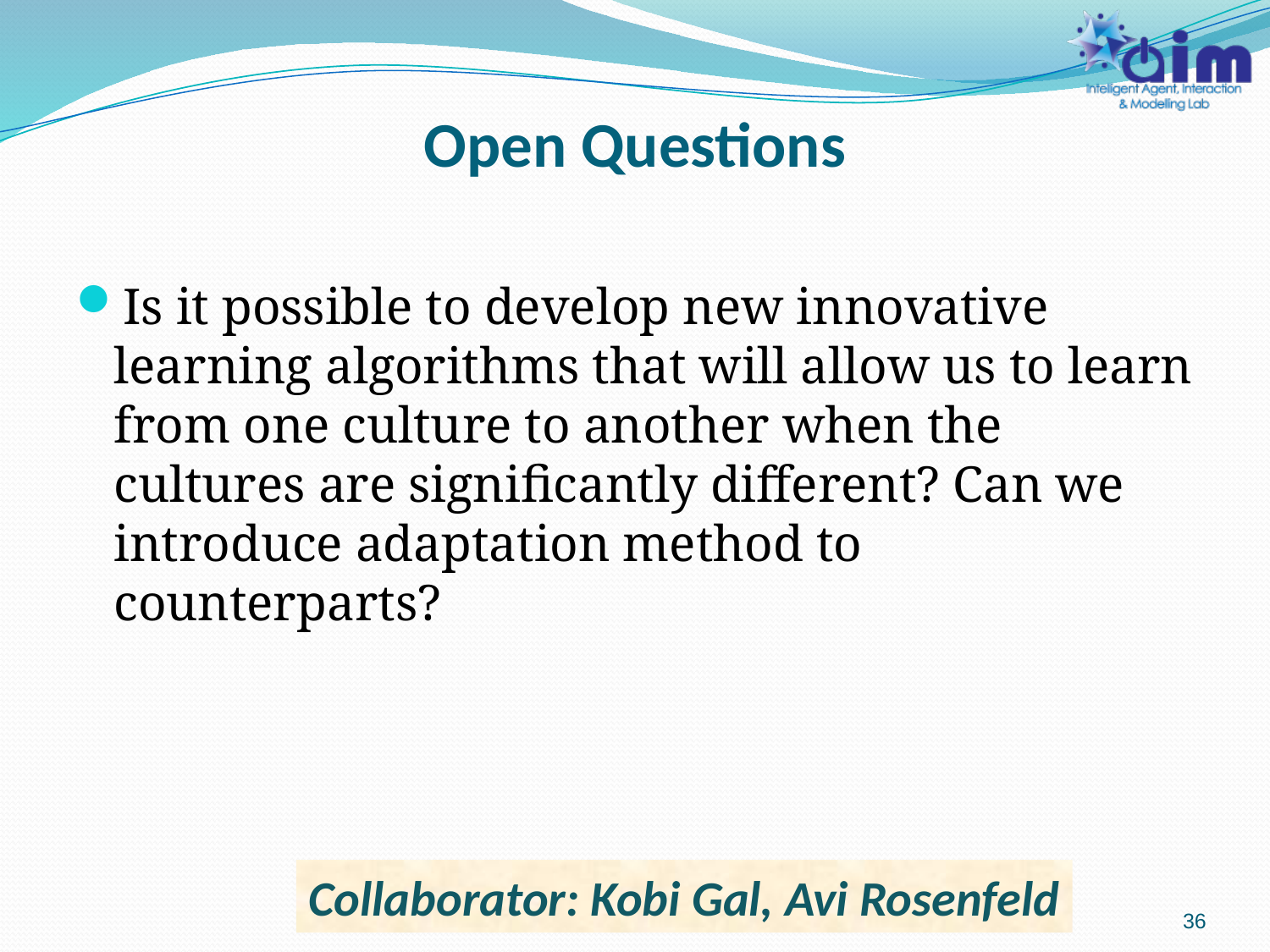

# Open Questions
Is it possible to develop new innovative learning algorithms that will allow us to learn from one culture to another when the cultures are significantly different? Can we introduce adaptation method to counterparts?

Collaborator: Kobi Gal, Avi Rosenfeld
36